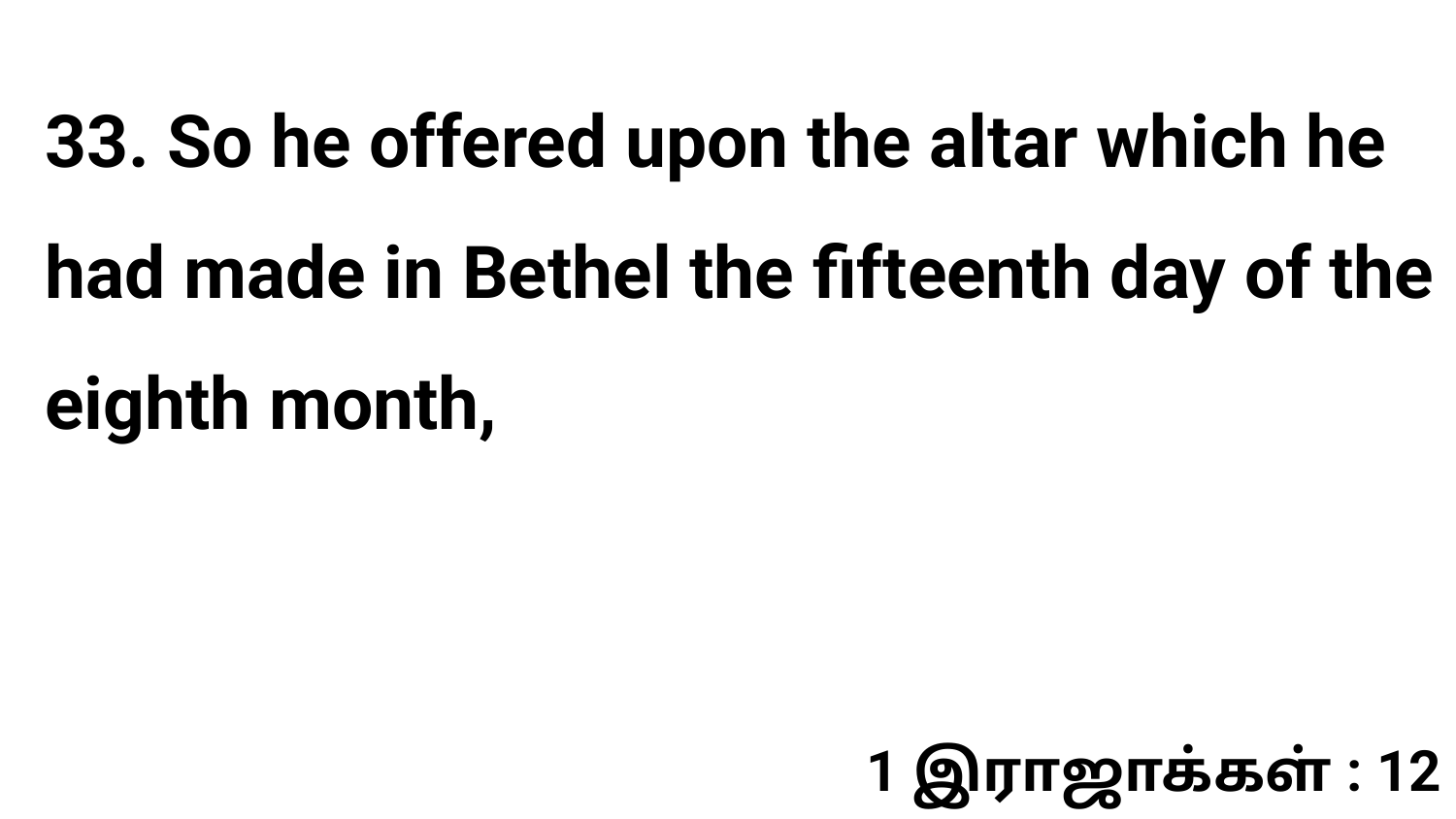

33. So he offered upon the altar which he had made in Bethel the fifteenth day of the eighth month,
1 இராஜாக்கள் : 12